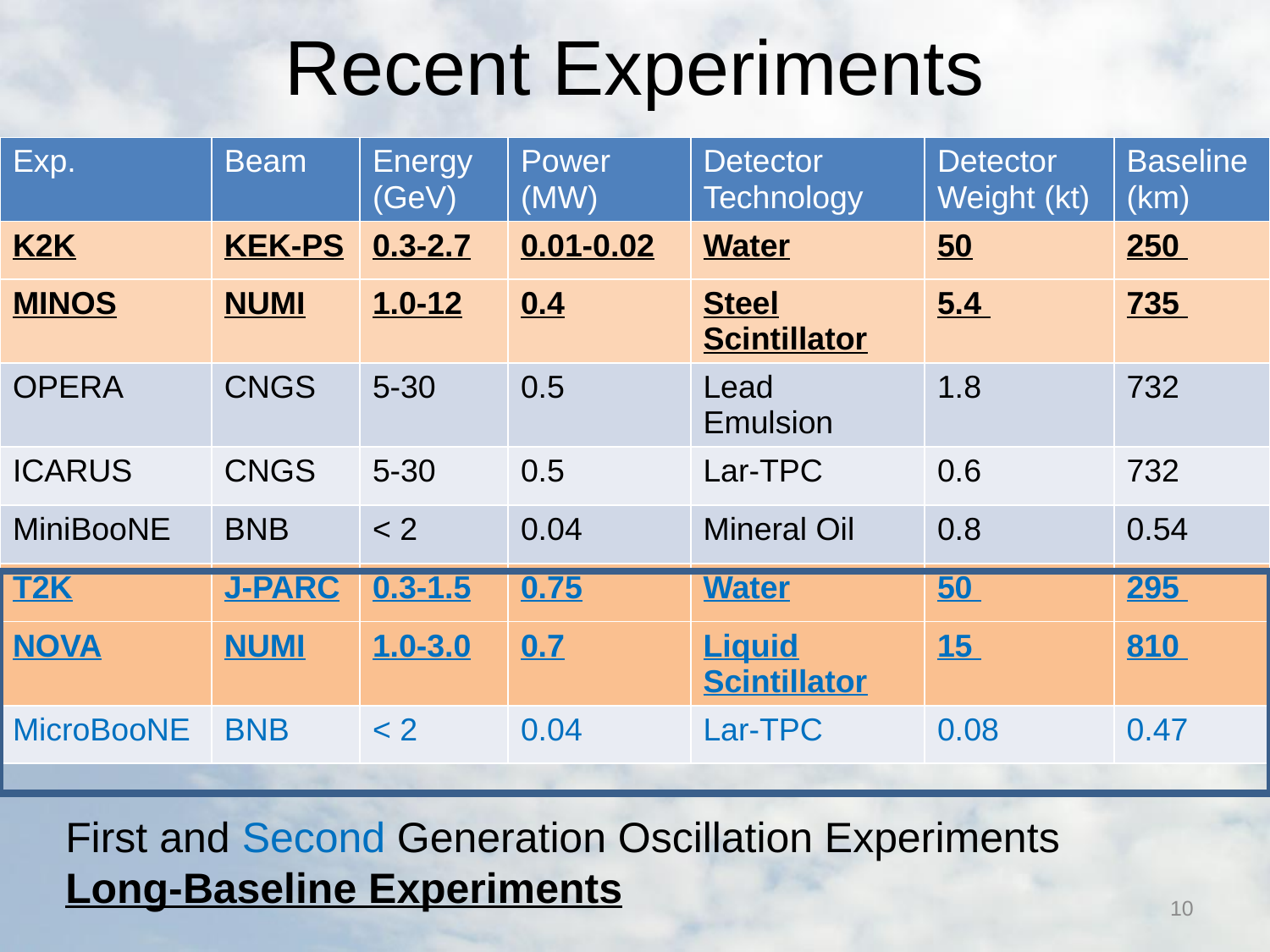

# Recent Experiments
| Exp. | Beam | Energy (GeV) | Power (MW) | Detector Technology | Detector Weight (kt) | Baseline (km) |
| --- | --- | --- | --- | --- | --- | --- |
| K2K | KEK-PS | 0.3-2.7 | 0.01-0.02 | Water | 50 | 250 |
| MINOS | NUMI | 1.0-12 | 0.4 | Steel Scintillator | 5.4 | 735 |
| OPERA | CNGS | 5-30 | 0.5 | Lead Emulsion | 1.8 | 732 |
| ICARUS | CNGS | 5-30 | 0.5 | Lar-TPC | 0.6 | 732 |
| MiniBooNE | BNB | < 2 | 0.04 | Mineral Oil | 0.8 | 0.54 |
| T2K | J-PARC | 0.3-1.5 | 0.75 | Water | 50 | 295 |
| NOVA | NUMI | 1.0-3.0 | 0.7 | Liquid Scintillator | 15 | 810 |
| MicroBooNE | BNB | < 2 | 0.04 | Lar-TPC | 0.08 | 0.47 |

First and Second Generation Oscillation Experiments
Long-Baseline Experiments
10